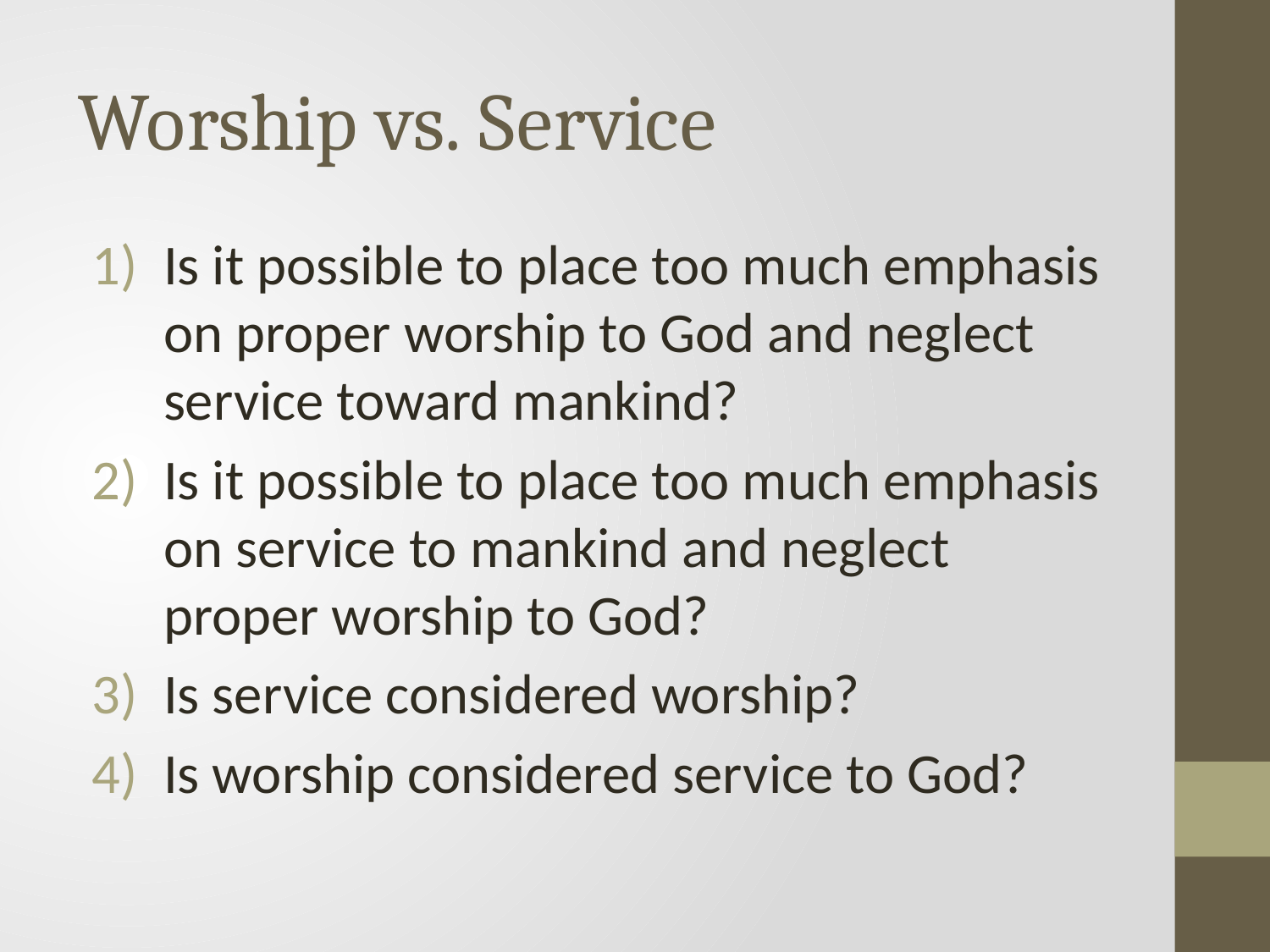

# Worship vs. Service
Is it possible to place too much emphasis on proper worship to God and neglect service toward mankind?
Is it possible to place too much emphasis on service to mankind and neglect proper worship to God?
Is service considered worship?
Is worship considered service to God?